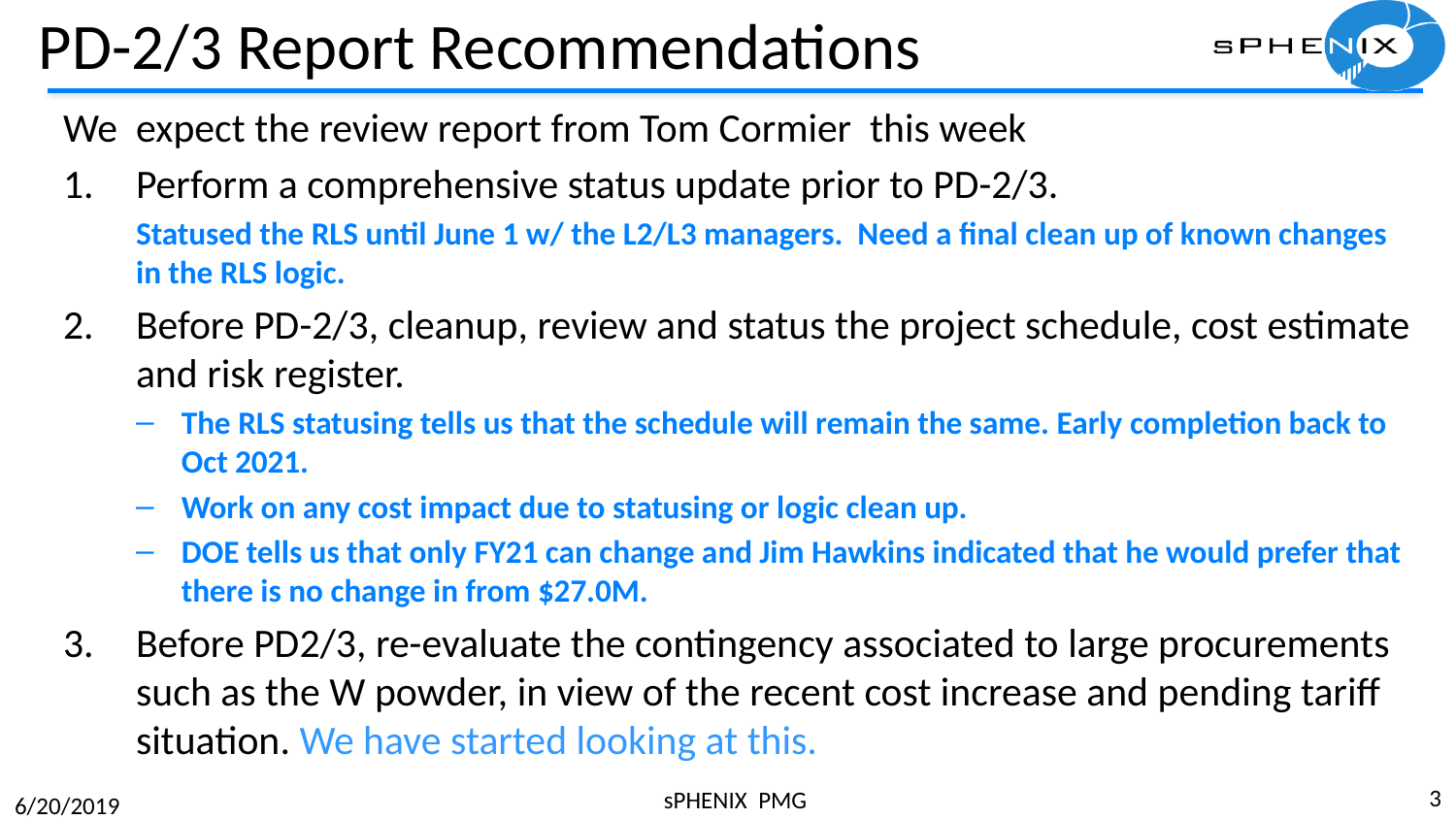

# PD-2/3 Report Recommendations
We  expect the review report from Tom Cormier  this week
Perform a comprehensive status update prior to PD-2/3.
Statused the RLS until June 1 w/ the L2/L3 managers.  Need a final clean up of known changes in the RLS logic.
Before PD-2/3, cleanup, review and status the project schedule, cost estimate and risk register.
The RLS statusing tells us that the schedule will remain the same. Early completion back to Oct 2021.
Work on any cost impact due to statusing or logic clean up.
DOE tells us that only FY21 can change and Jim Hawkins indicated that he would prefer that there is no change in from $27.0M.
Before PD2/3, re-evaluate the contingency associated to large procurements such as the W powder, in view of the recent cost increase and pending tariff situation. We have started looking at this.

3
sPHENIX  PMG
6/20/2019